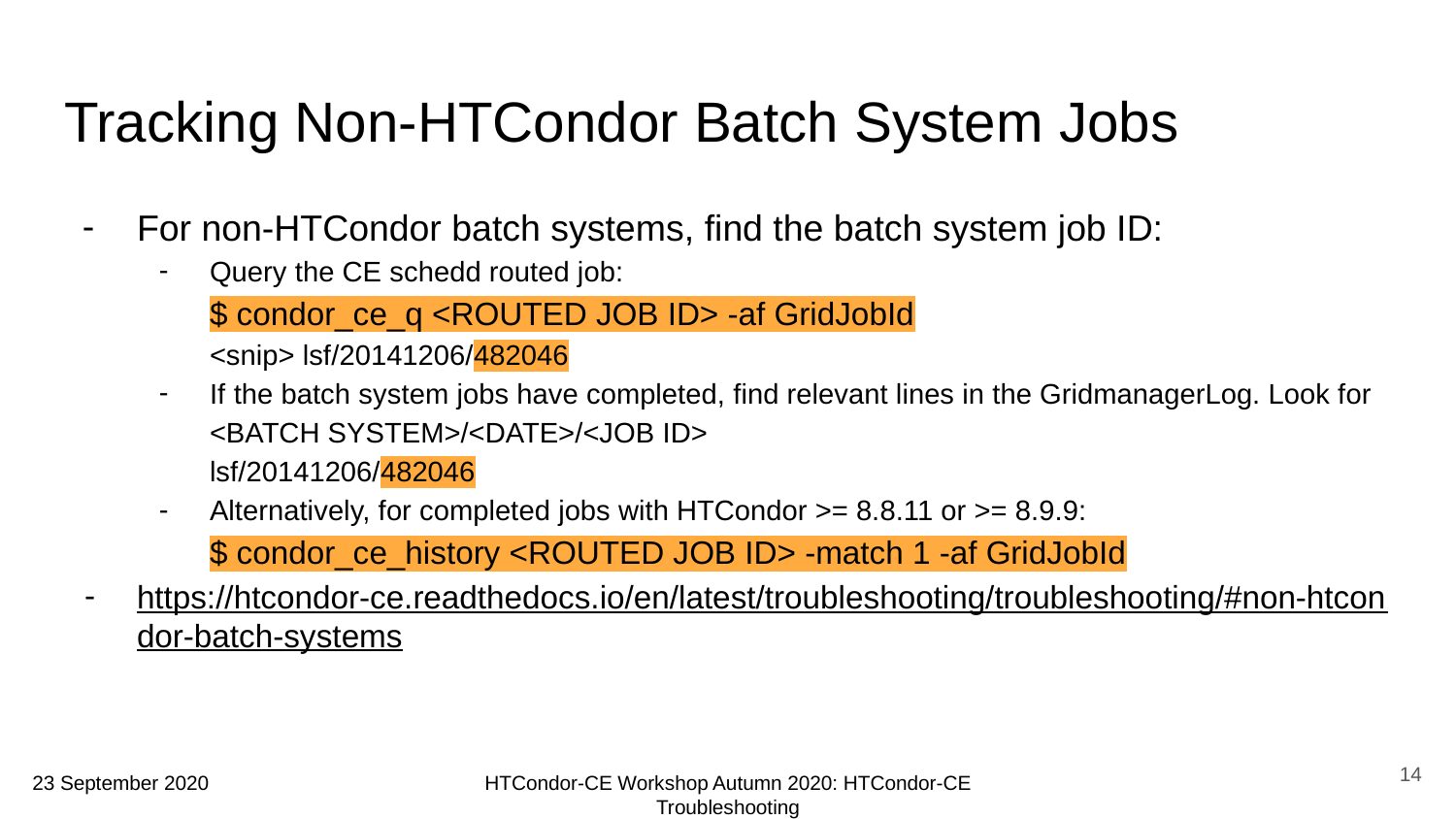

# Tracking Non-HTCondor Batch System Jobs
For non-HTCondor batch systems, find the batch system job ID:
Query the CE schedd routed job:
$ condor_ce_q <ROUTED JOB ID> -af GridJobId
<snip> lsf/20141206/482046
If the batch system jobs have completed, find relevant lines in the GridmanagerLog. Look for <BATCH SYSTEM>/<DATE>/<JOB ID>
lsf/20141206/482046
Alternatively, for completed jobs with HTCondor >= 8.8.11 or >= 8.9.9:
$ condor_ce_history <ROUTED JOB ID> -match 1 -af GridJobId
https://htcondor-ce.readthedocs.io/en/latest/troubleshooting/troubleshooting/#non-htcondor-batch-systems
14